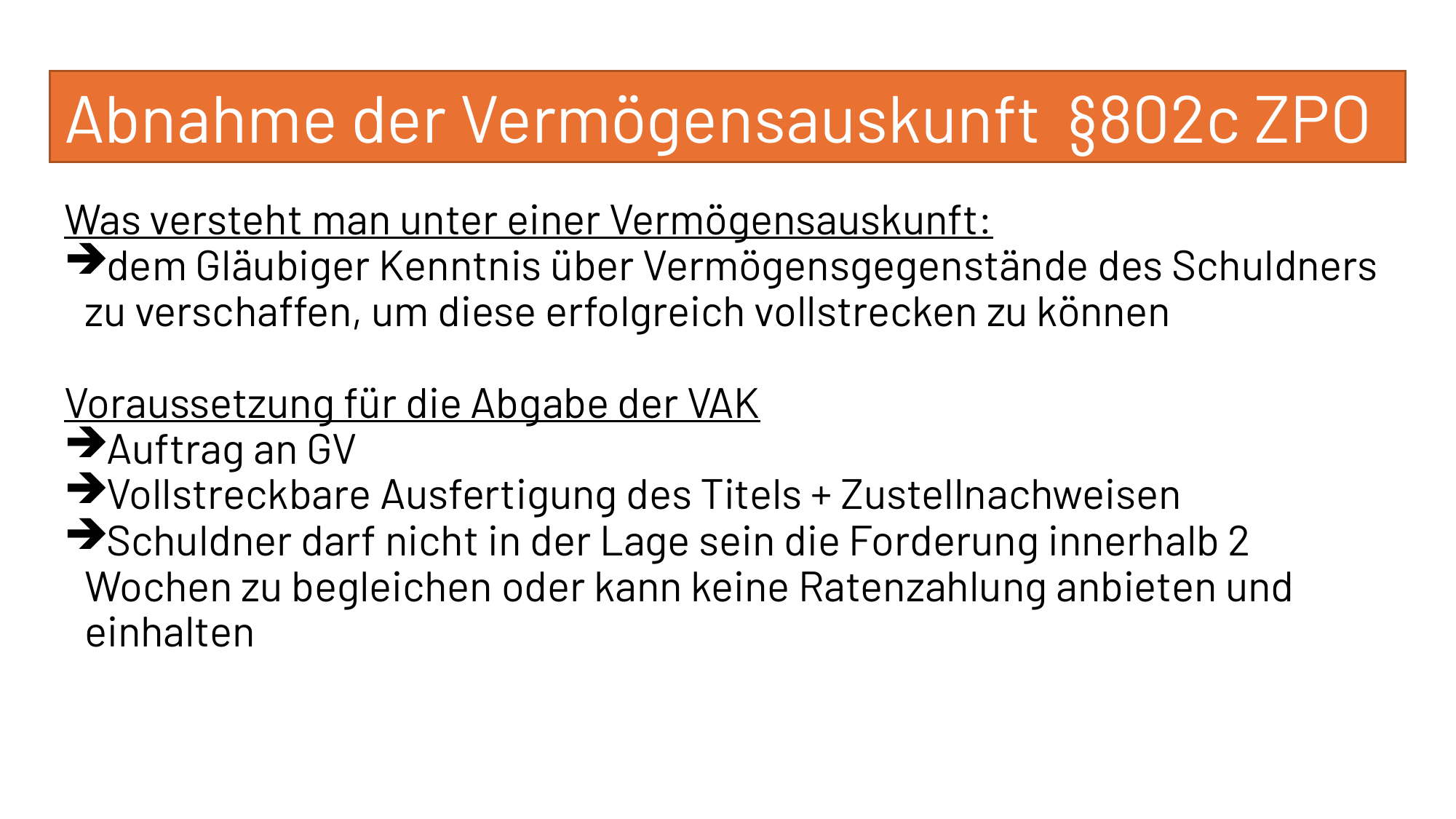

# Abnahme der Vermögensauskunft  §802c ZPO
Was versteht man unter einer Vermögensauskunft:
dem Gläubiger Kenntnis über Vermögensgegenstände des Schuldners zu verschaffen, um diese erfolgreich vollstrecken zu können

Voraussetzung für die Abgabe der VAK
Auftrag an GV
Vollstreckbare Ausfertigung des Titels + Zustellnachweisen
Schuldner darf nicht in der Lage sein die Forderung innerhalb 2 Wochen zu begleichen oder kann keine Ratenzahlung anbieten und einhalten